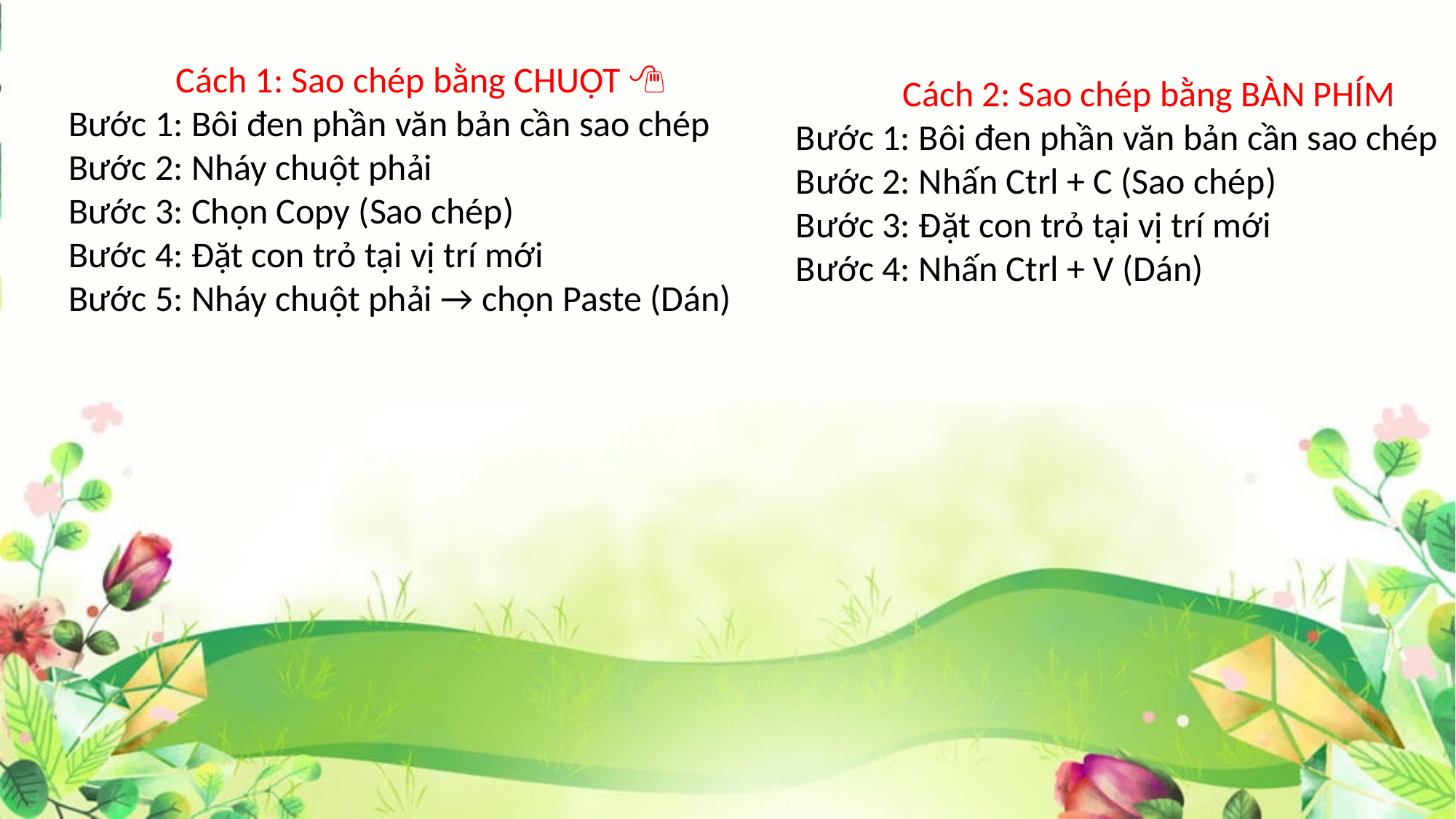

Cách 1: Sao chép bằng CHUỘT 🖱️
Bước 1: Bôi đen phần văn bản cần sao chép
Bước 2: Nháy chuột phải
Bước 3: Chọn Copy (Sao chép)
Bước 4: Đặt con trỏ tại vị trí mới
Bước 5: Nháy chuột phải → chọn Paste (Dán)
Cách 2: Sao chép bằng BÀN PHÍM
Bước 1: Bôi đen phần văn bản cần sao chép
Bước 2: Nhấn Ctrl + C (Sao chép)
Bước 3: Đặt con trỏ tại vị trí mới
Bước 4: Nhấn Ctrl + V (Dán)